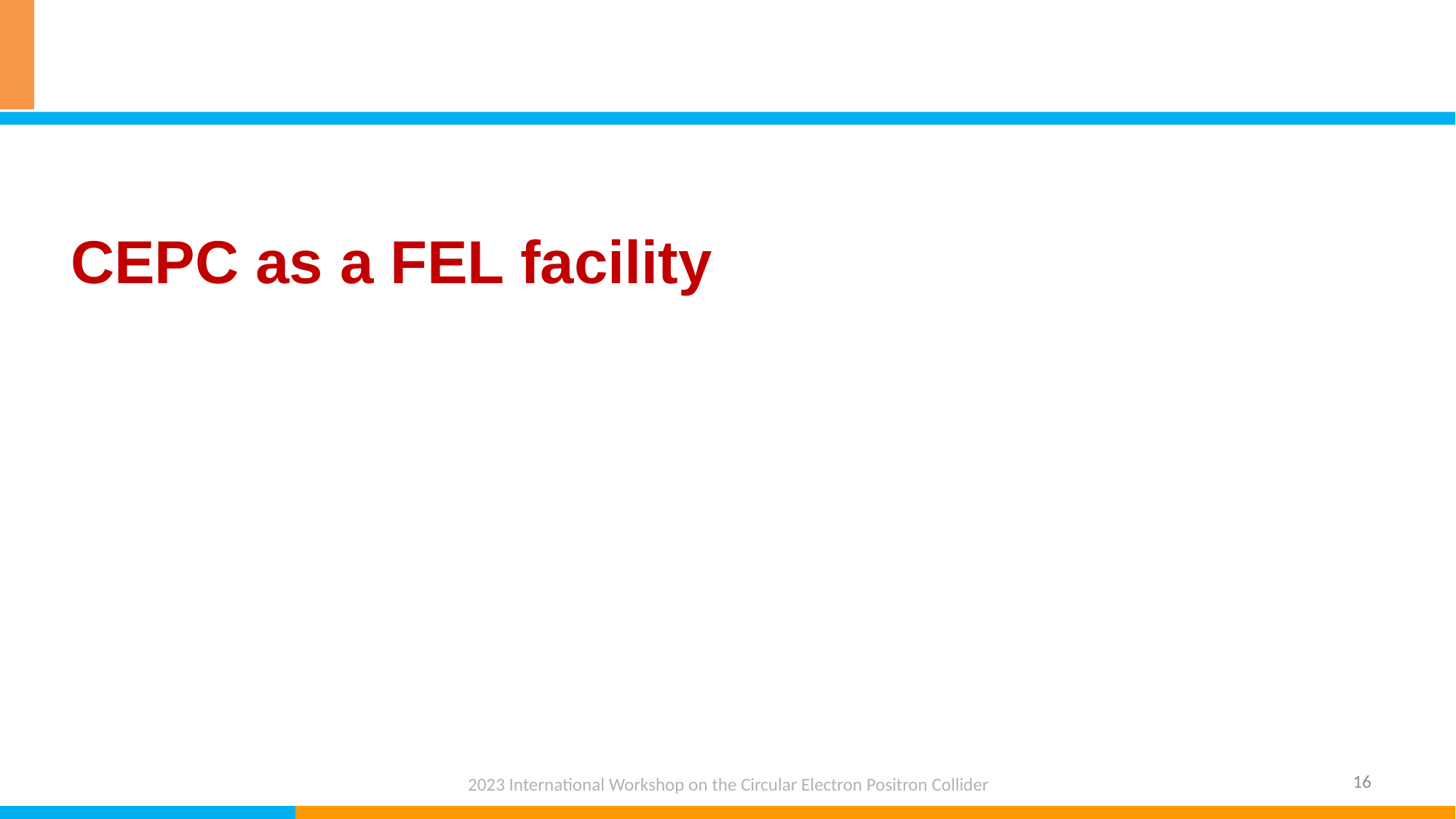

CEPC as a FEL facility
16
2023 International Workshop on the Circular Electron Positron Collider